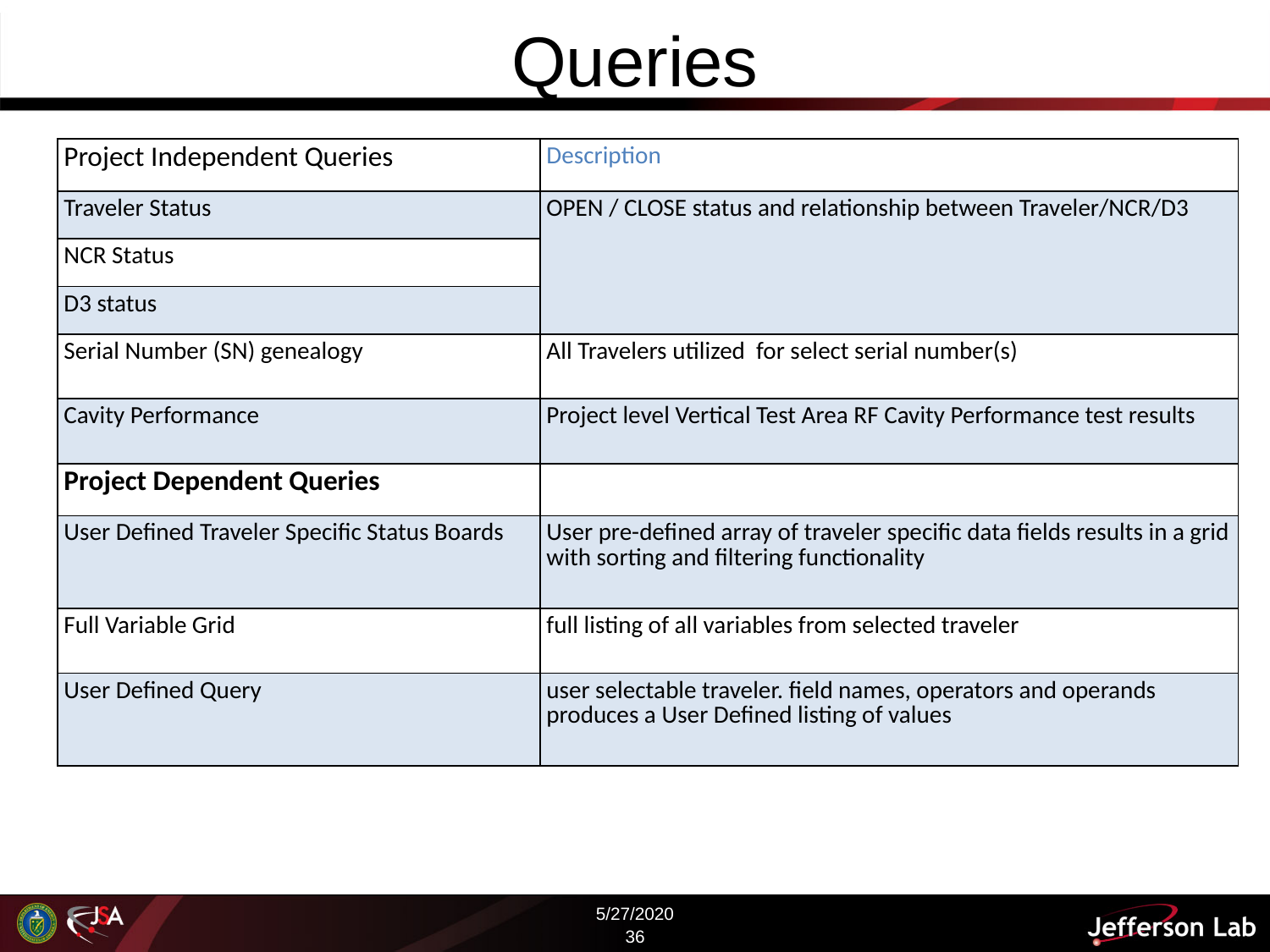

# Queries
| Project Independent Queries | Description |
| --- | --- |
| Traveler Status | OPEN / CLOSE status and relationship between Traveler/NCR/D3 |
| NCR Status |  |
| D3 status |  |
| Serial Number (SN) genealogy | All Travelers utilized for select serial number(s) |
| Cavity Performance | Project level Vertical Test Area RF Cavity Performance test results |
| Project Dependent Queries |  |
| User Defined Traveler Specific Status Boards | User pre-defined array of traveler specific data fields results in a grid with sorting and filtering functionality |
| Full Variable Grid | full listing of all variables from selected traveler |
| User Defined Query | user selectable traveler. field names, operators and operands produces a User Defined listing of values |
5/27/2020
36